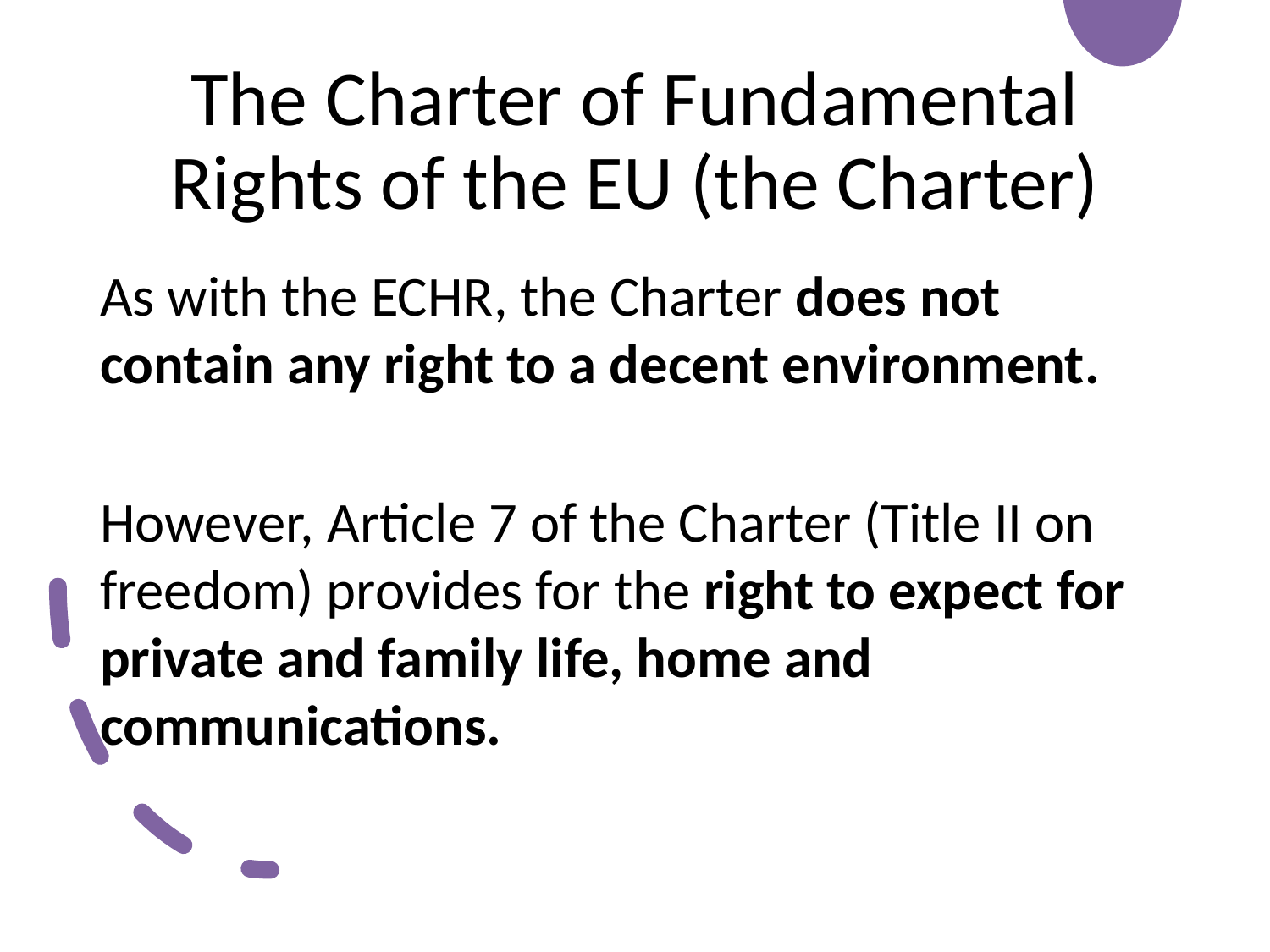

# The Charter of Fundamental Rights of the EU (the Charter)
As with the ECHR, the Charter does not contain any right to a decent environment.

However, Article 7 of the Charter (Title II on freedom) provides for the right to expect for private and family life, home and communications.